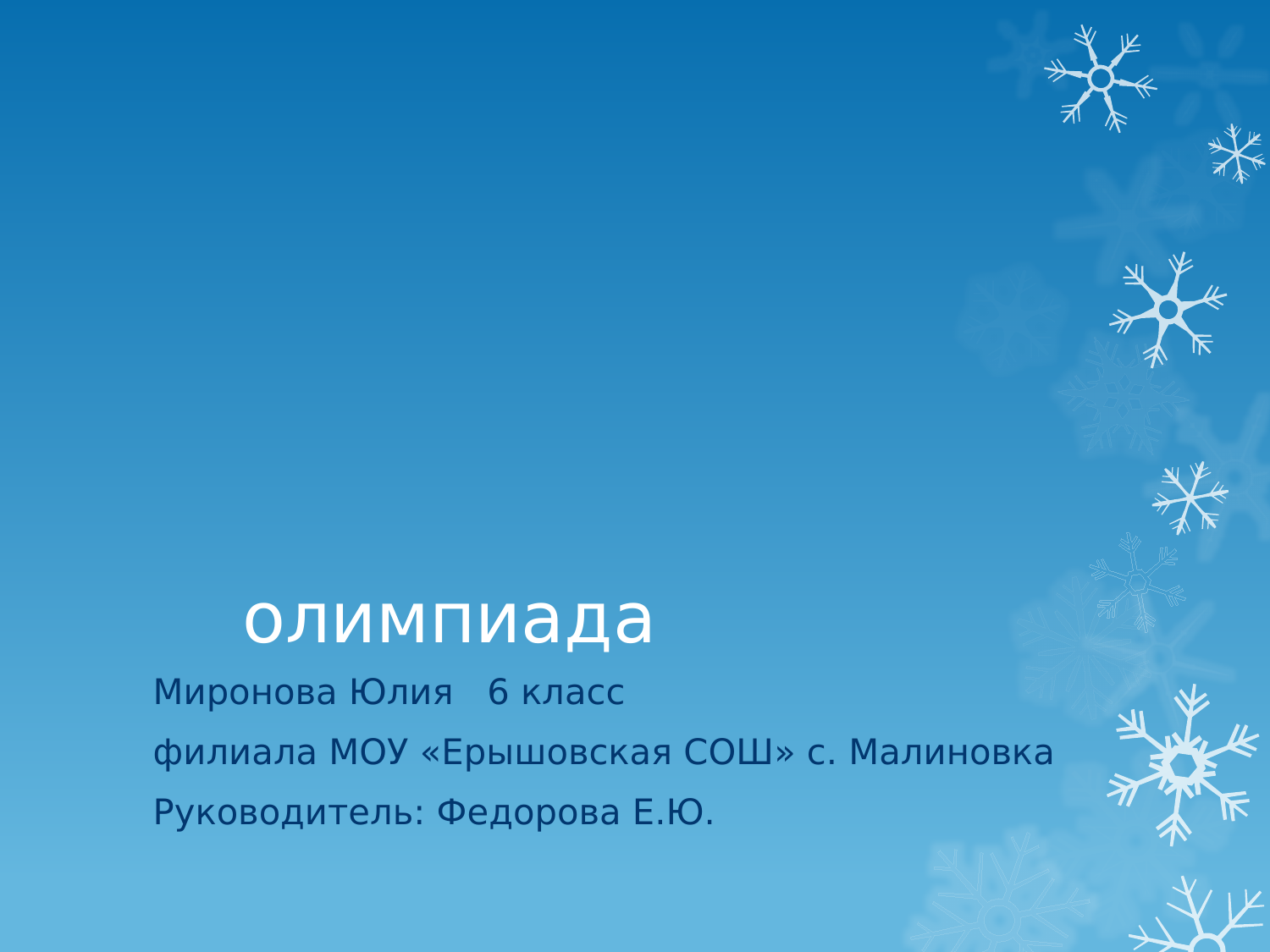

# олимпиада
Миронова Юлия   6 класс
филиала МОУ «Ерышовская СОШ» с. Малиновка
Руководитель: Федорова Е.Ю.